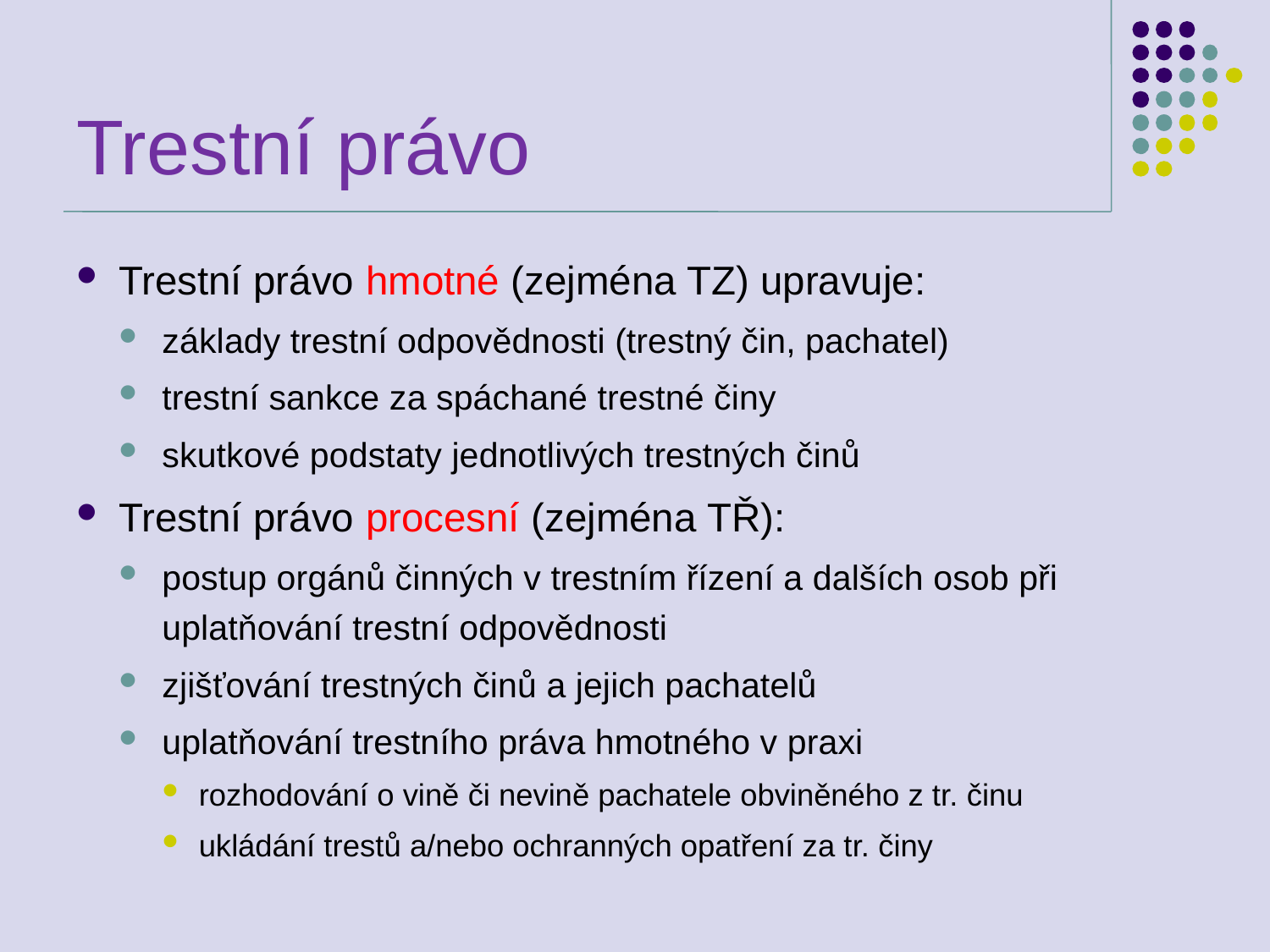

# Trestní právo
Trestní právo hmotné (zejména TZ) upravuje:
základy trestní odpovědnosti (trestný čin, pachatel)
trestní sankce za spáchané trestné činy
skutkové podstaty jednotlivých trestných činů
Trestní právo procesní (zejména TŘ):
postup orgánů činných v trestním řízení a dalších osob při uplatňování trestní odpovědnosti
zjišťování trestných činů a jejich pachatelů
uplatňování trestního práva hmotného v praxi
rozhodování o vině či nevině pachatele obviněného z tr. činu
ukládání trestů a/nebo ochranných opatření za tr. činy